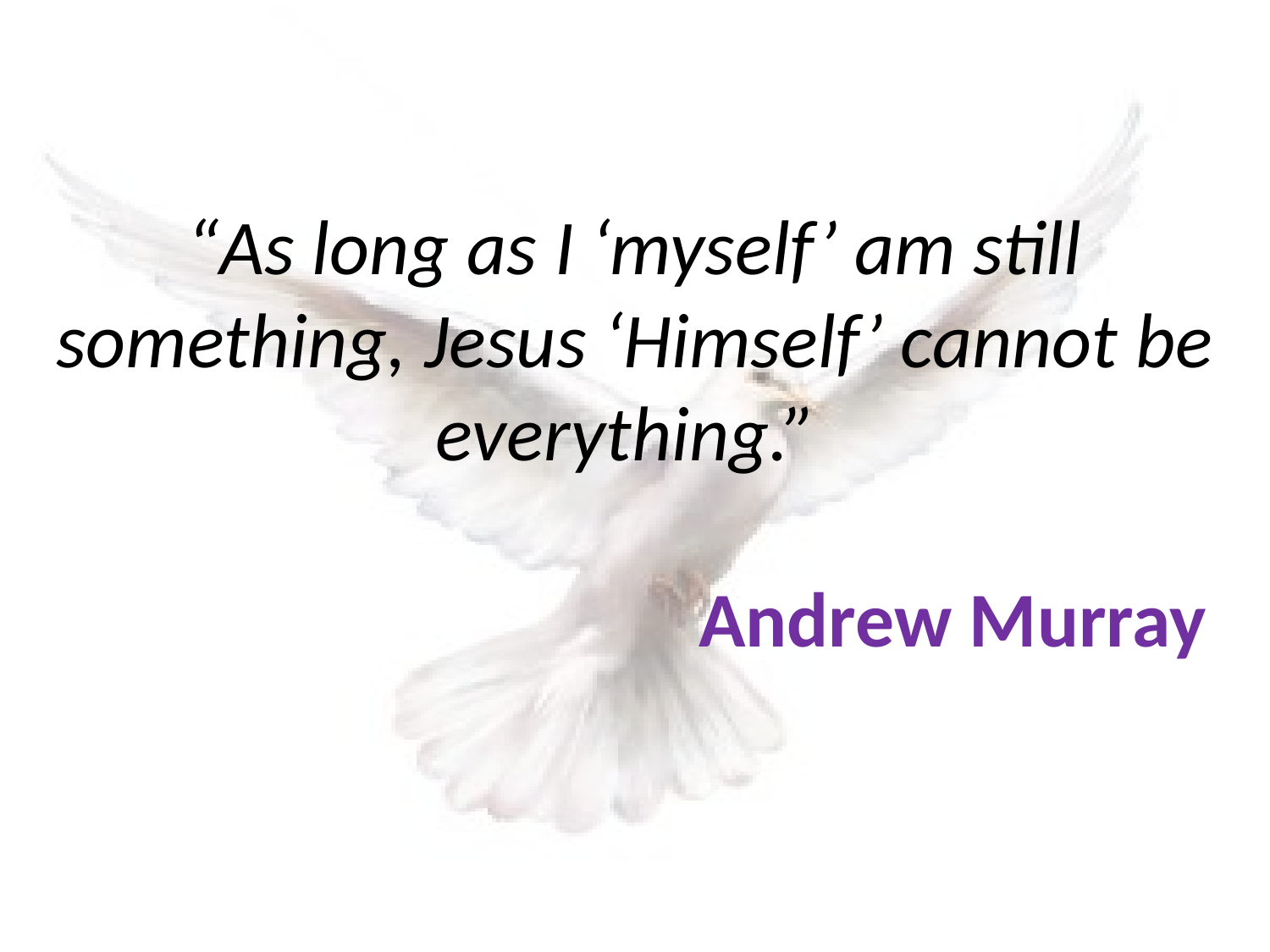

# “As long as I ‘myself’ am still something, Jesus ‘Himself’ cannot be everything.” Andrew Murray